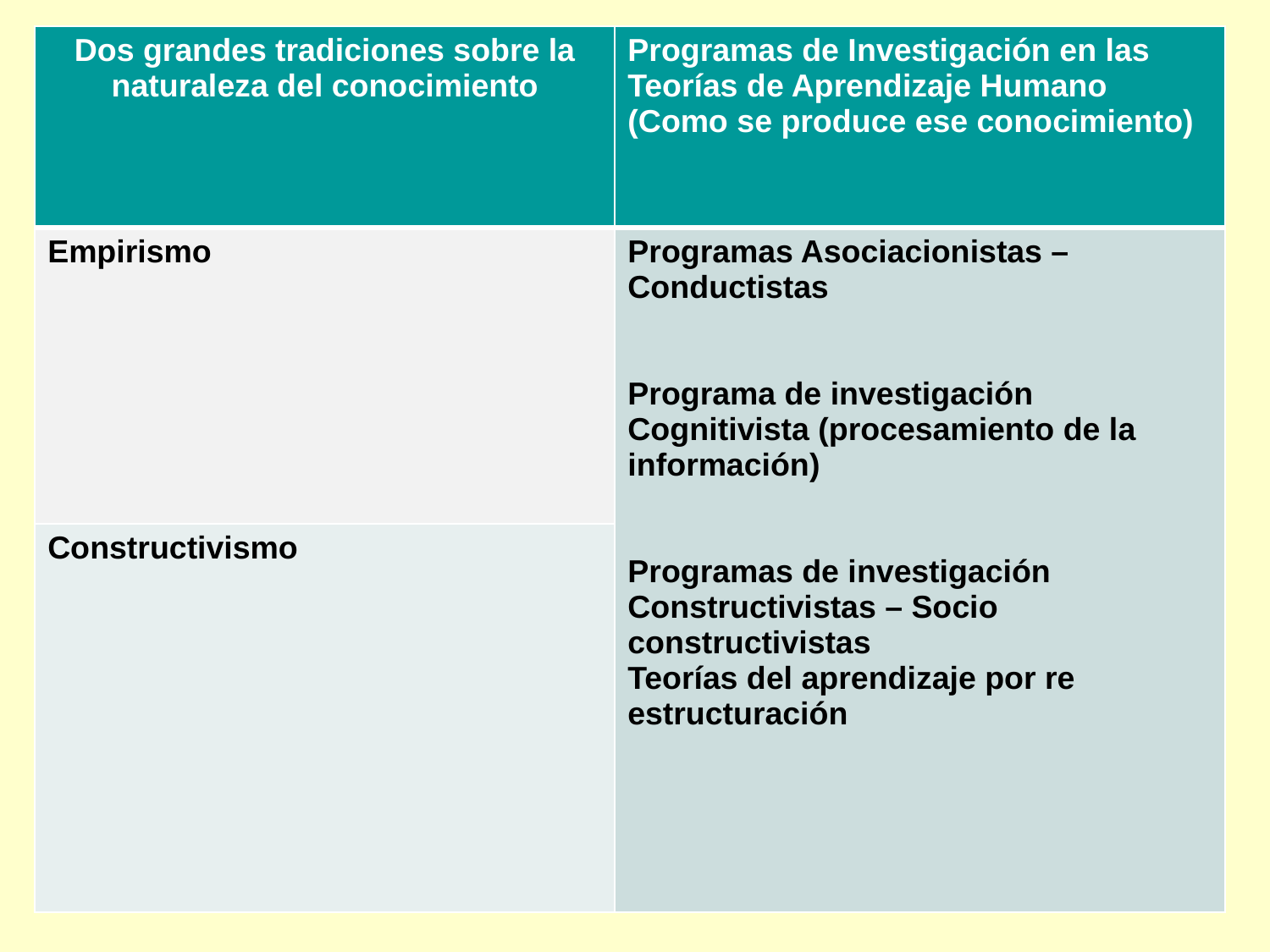

| Dos grandes tradiciones sobre la naturaleza del conocimiento | Programas de Investigación en las Teorías de Aprendizaje Humano (Como se produce ese conocimiento) |
| --- | --- |
| Empirismo | Programas Asociacionistas – Conductistas Programa de investigación Cognitivista (procesamiento de la información) Programas de investigación Constructivistas – Socio constructivistas Teorías del aprendizaje por re estructuración |
| Constructivismo |  |